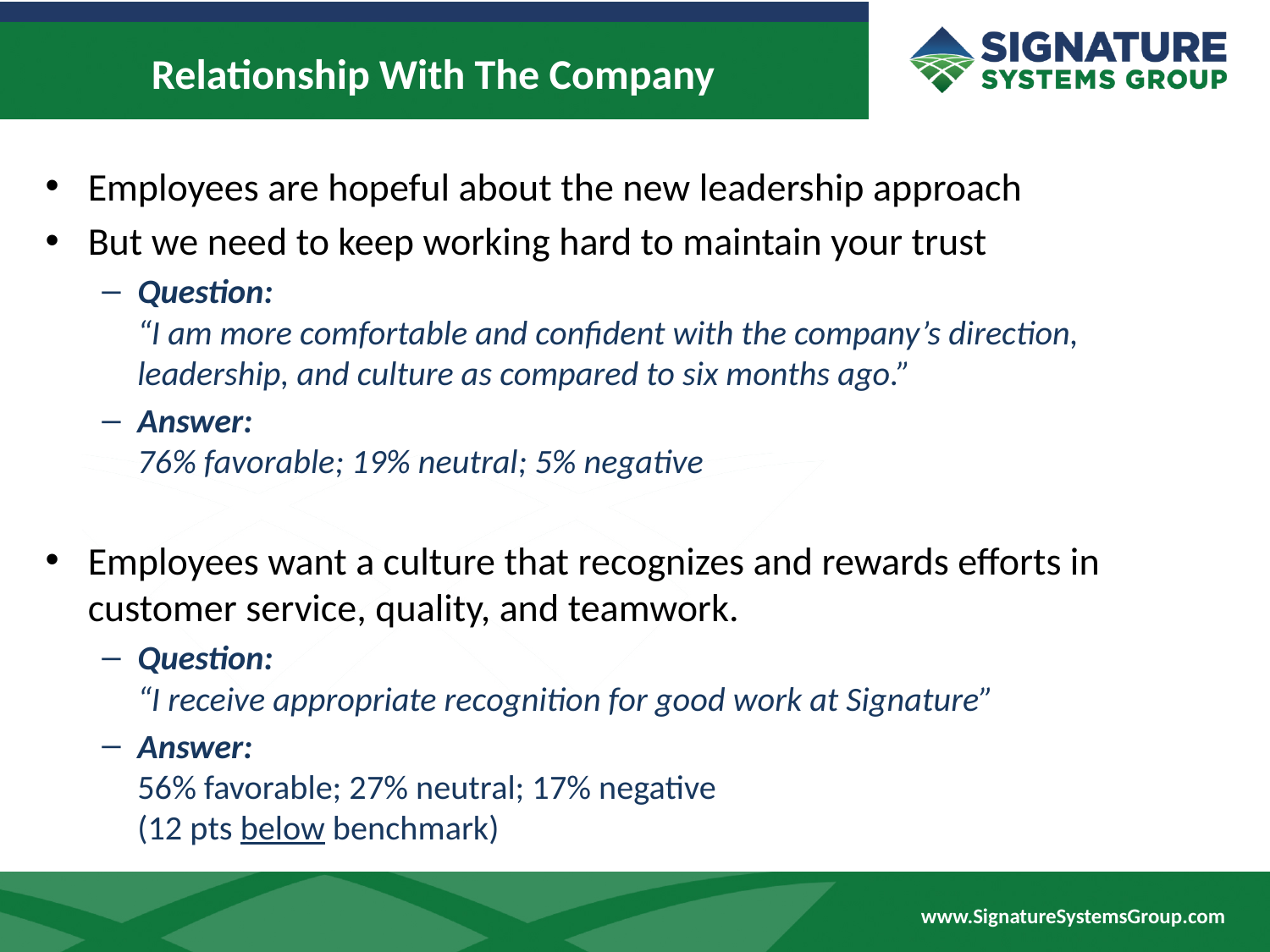

# Relationship With The Company
Employees are hopeful about the new leadership approach
But we need to keep working hard to maintain your trust
Question:
“I am more comfortable and confident with the company’s direction, leadership, and culture as compared to six months ago.”
Answer:
76% favorable; 19% neutral; 5% negative

Employees want a culture that recognizes and rewards efforts in customer service, quality, and teamwork.
Question:
“I receive appropriate recognition for good work at Signature”
Answer:
56% favorable; 27% neutral; 17% negative
(12 pts below benchmark)